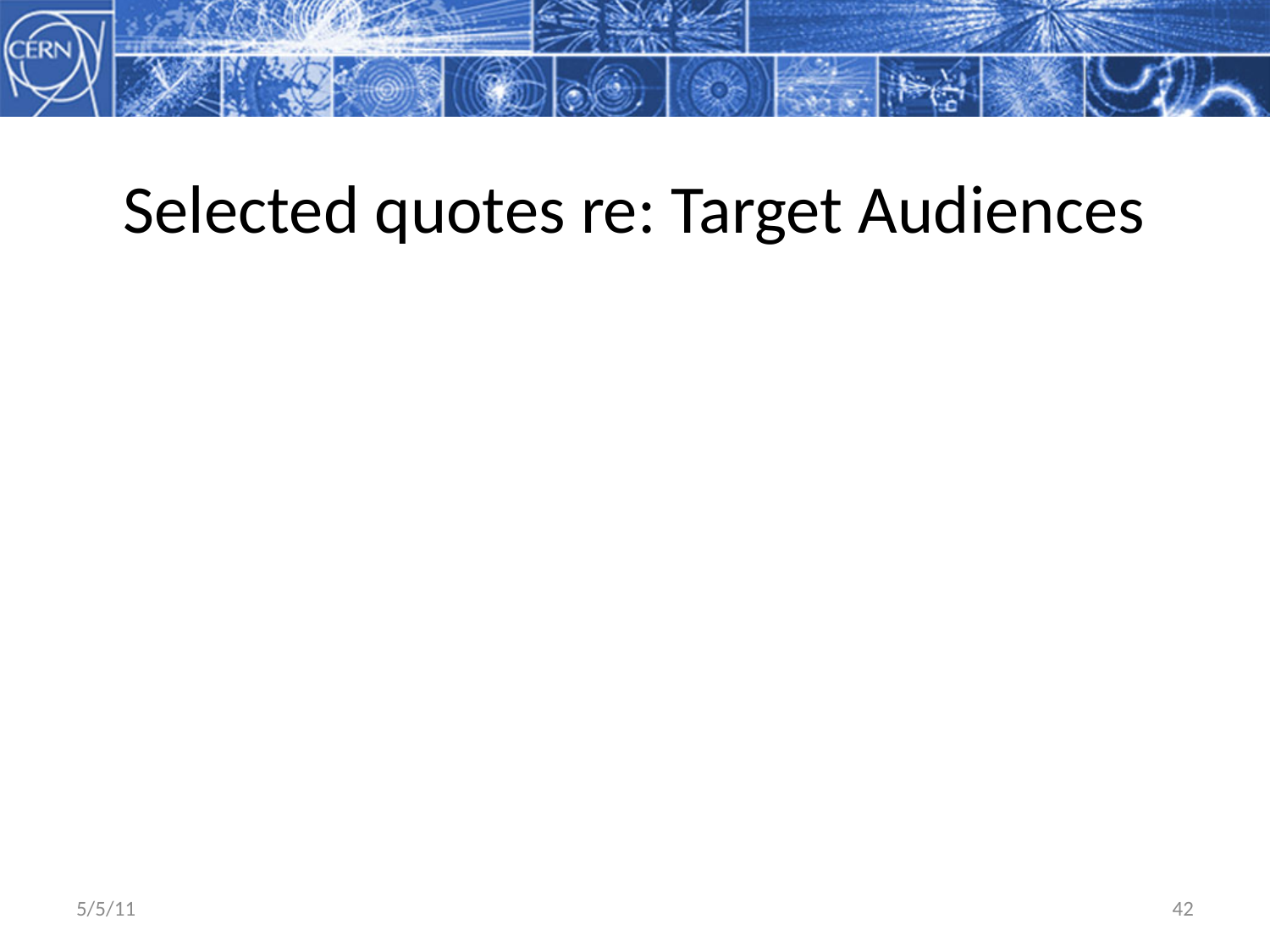

# Selected quotes re: Target Audiences

5/5/11
42